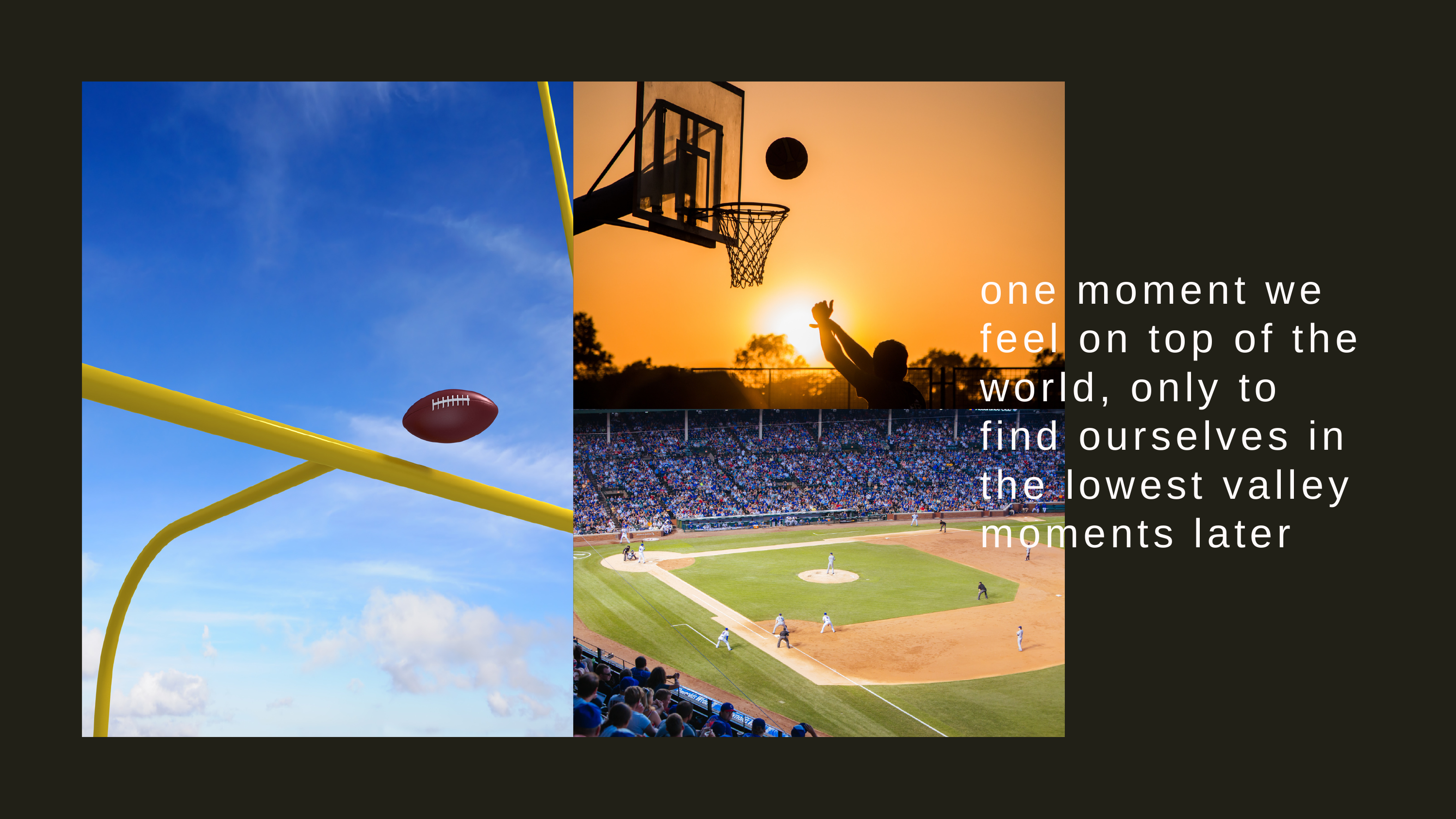

one moment we feel on top of the world, only to find ourselves in the lowest valley moments later